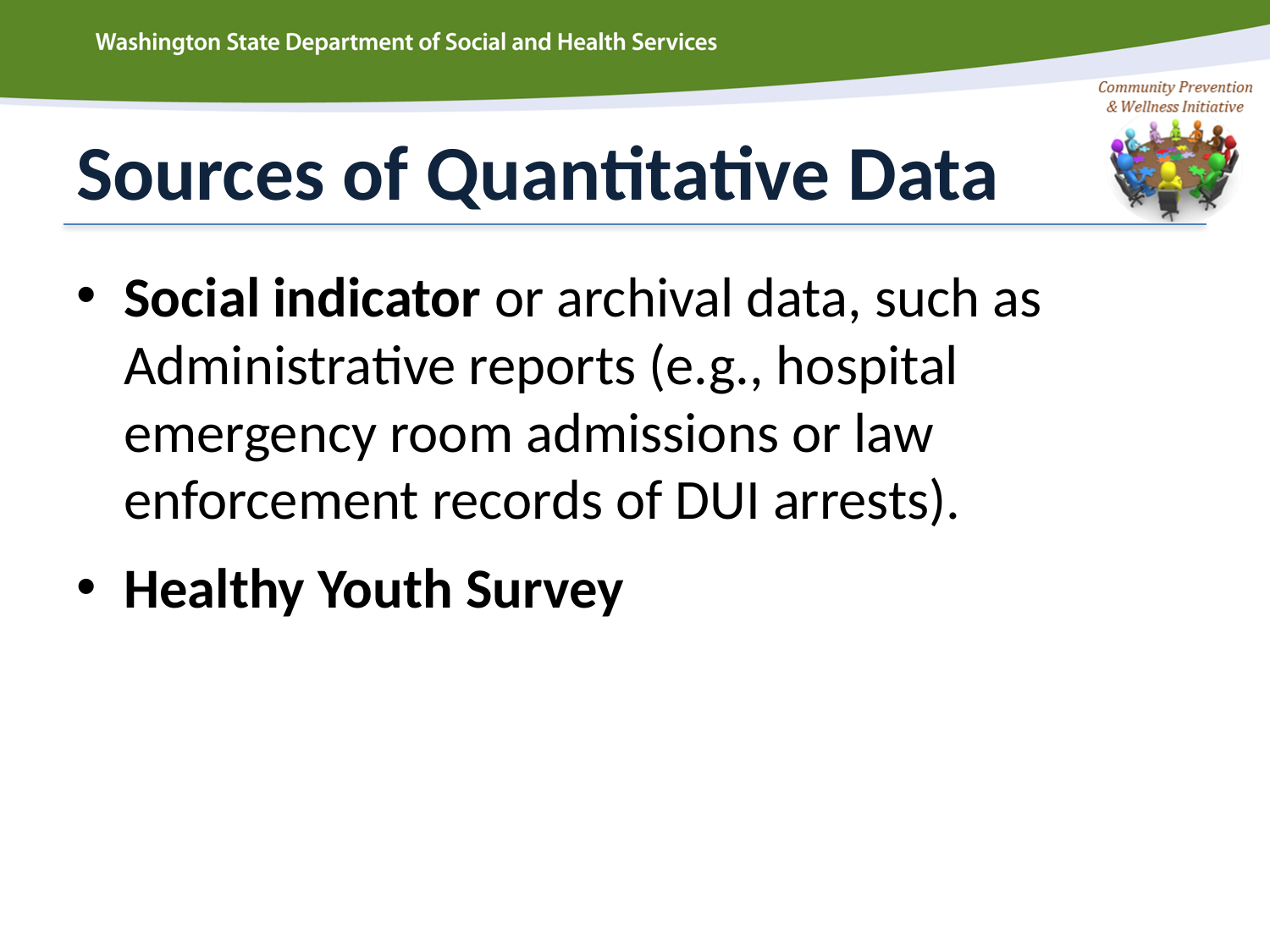

# Sources of Quantitative Data
Social indicator or archival data, such as Administrative reports (e.g., hospital emergency room admissions or law enforcement records of DUI arrests).
Healthy Youth Survey